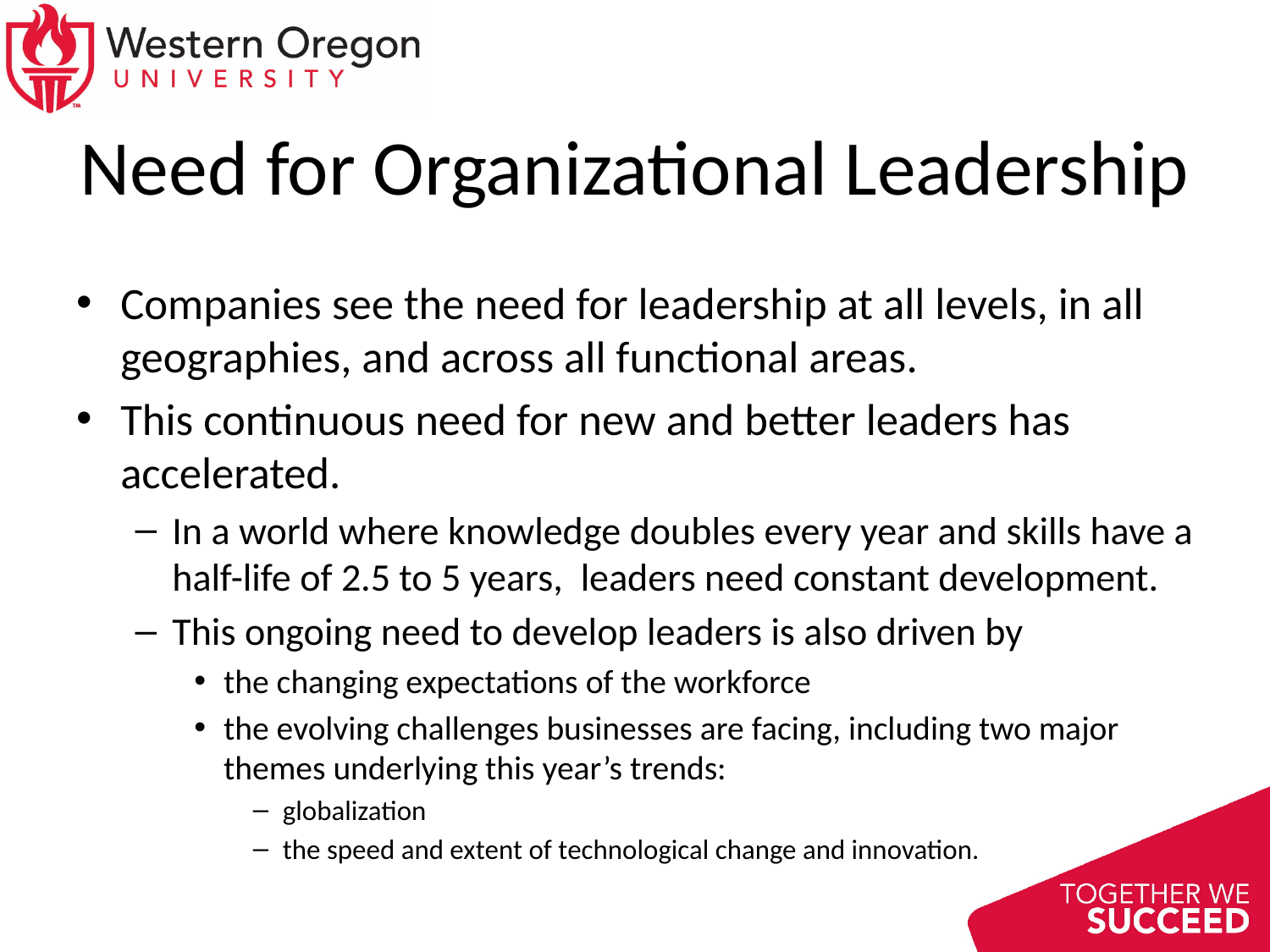

# Need for Organizational Leadership
Companies see the need for leadership at all levels, in all geographies, and across all functional areas.
This continuous need for new and better leaders has accelerated.
In a world where knowledge doubles every year and skills have a half-life of 2.5 to 5 years,  leaders need constant development.
This ongoing need to develop leaders is also driven by
the changing expectations of the workforce
the evolving challenges businesses are facing, including two major themes underlying this year’s trends:
globalization
the speed and extent of technological change and innovation.